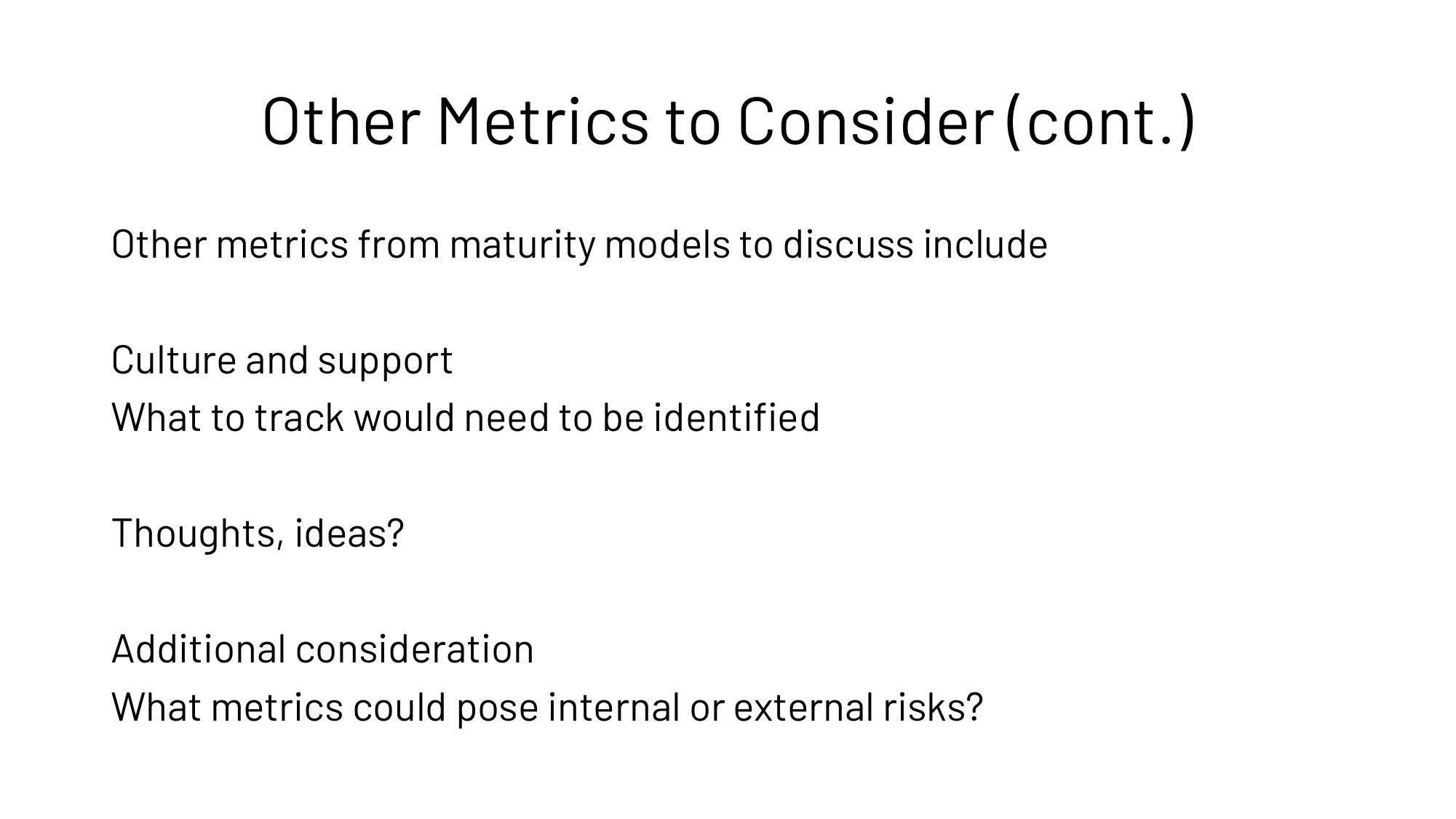

# Other Metrics to Consider (cont.)
Other metrics from maturity models to discuss include

Culture and support
What to track would need to be identified

Thoughts, ideas?

Additional consideration
What metrics could pose internal or external risks?